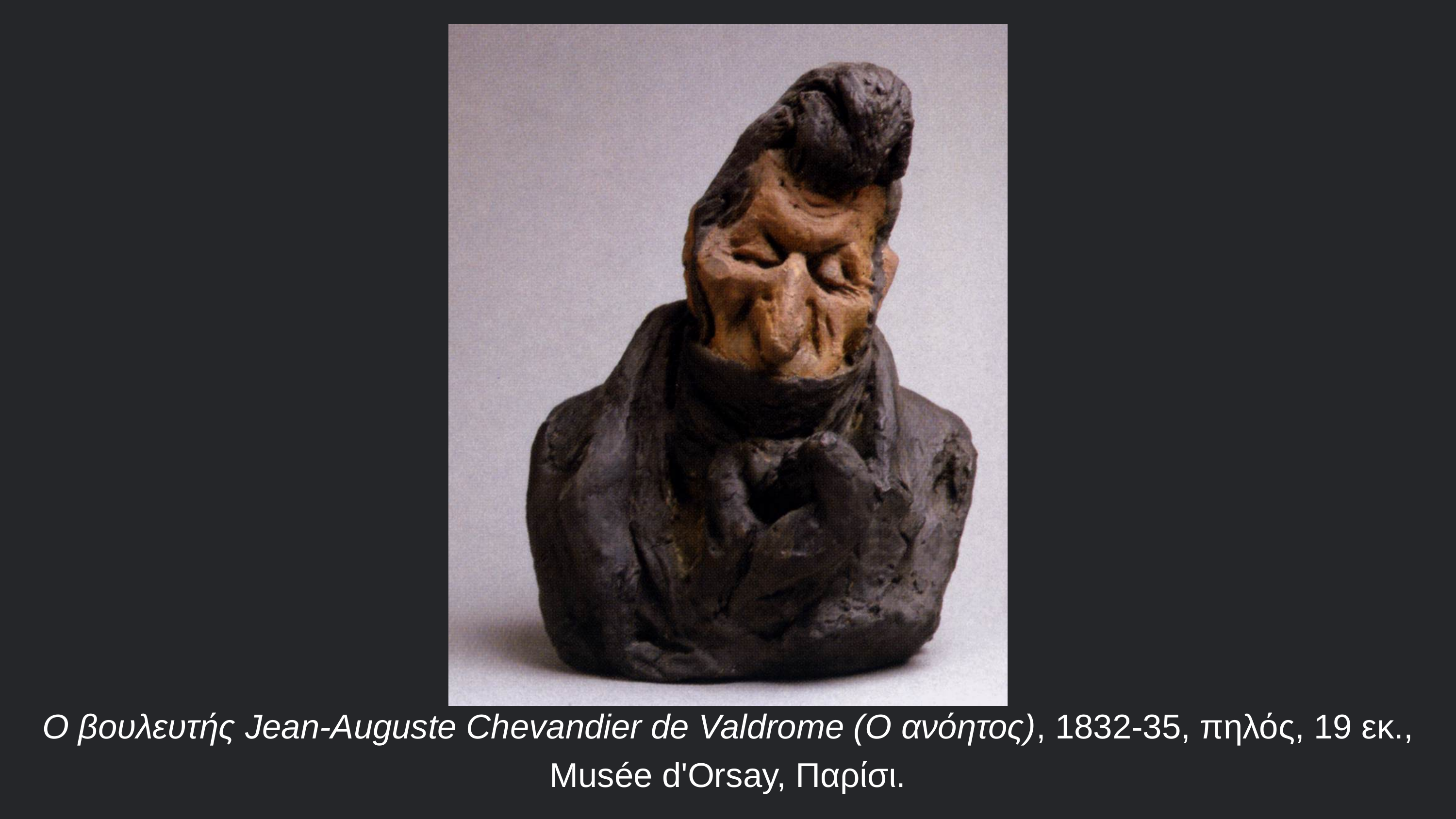

O βουλευτής Jean-Auguste Chevandier de Valdrome (Ο ανόητος), 1832-35, πηλός, 19 εκ., Musée d'Orsay, Παρίσι.